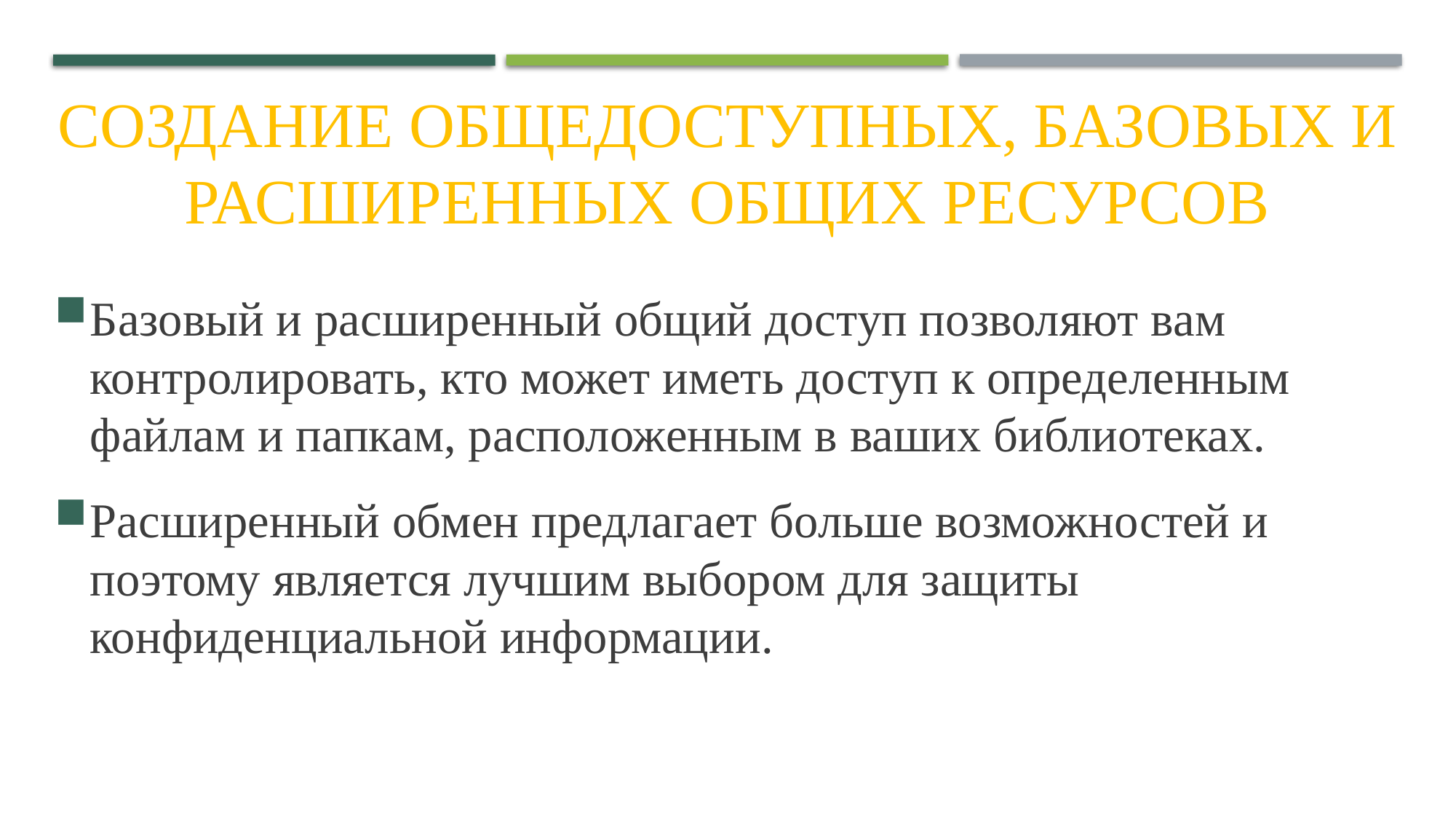

# Создание общедоступных, базовых и расширенных общих ресурсов
Базовый и расширенный общий доступ позволяют вам контролировать, кто может иметь доступ к определенным файлам и папкам, расположенным в ваших библиотеках.
Расширенный обмен предлагает больше возможностей и поэтому является лучшим выбором для защиты конфиденциальной информации.